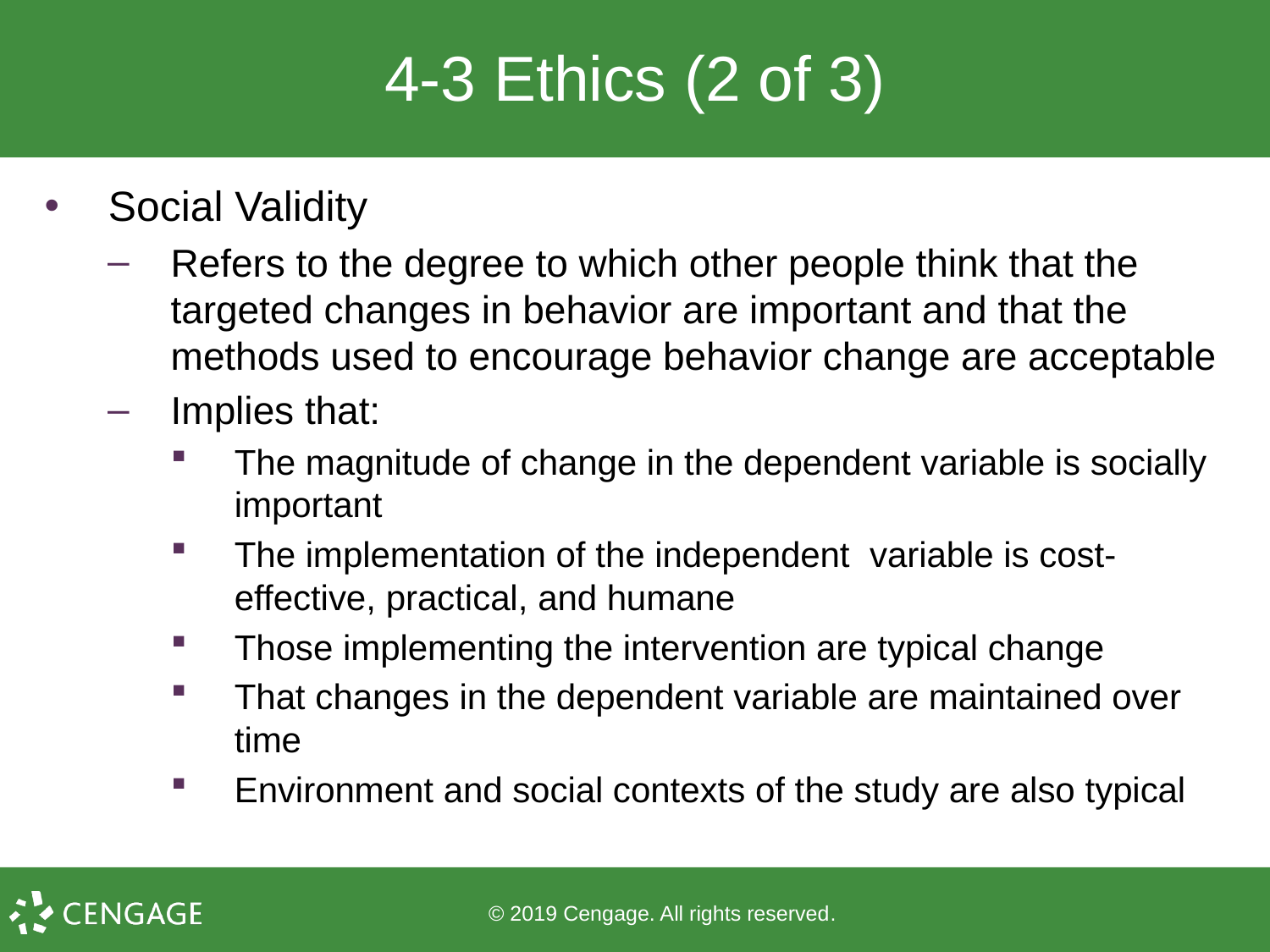

# 4-3 Ethics (2 of 3)
Social Validity
Refers to the degree to which other people think that the targeted changes in behavior are important and that the methods used to encourage behavior change are acceptable
Implies that:
The magnitude of change in the dependent variable is socially important
The implementation of the independent  variable is cost-effective, practical, and humane
Those implementing the intervention are typical change
That changes in the dependent variable are maintained over time
Environment and social contexts of the study are also typical